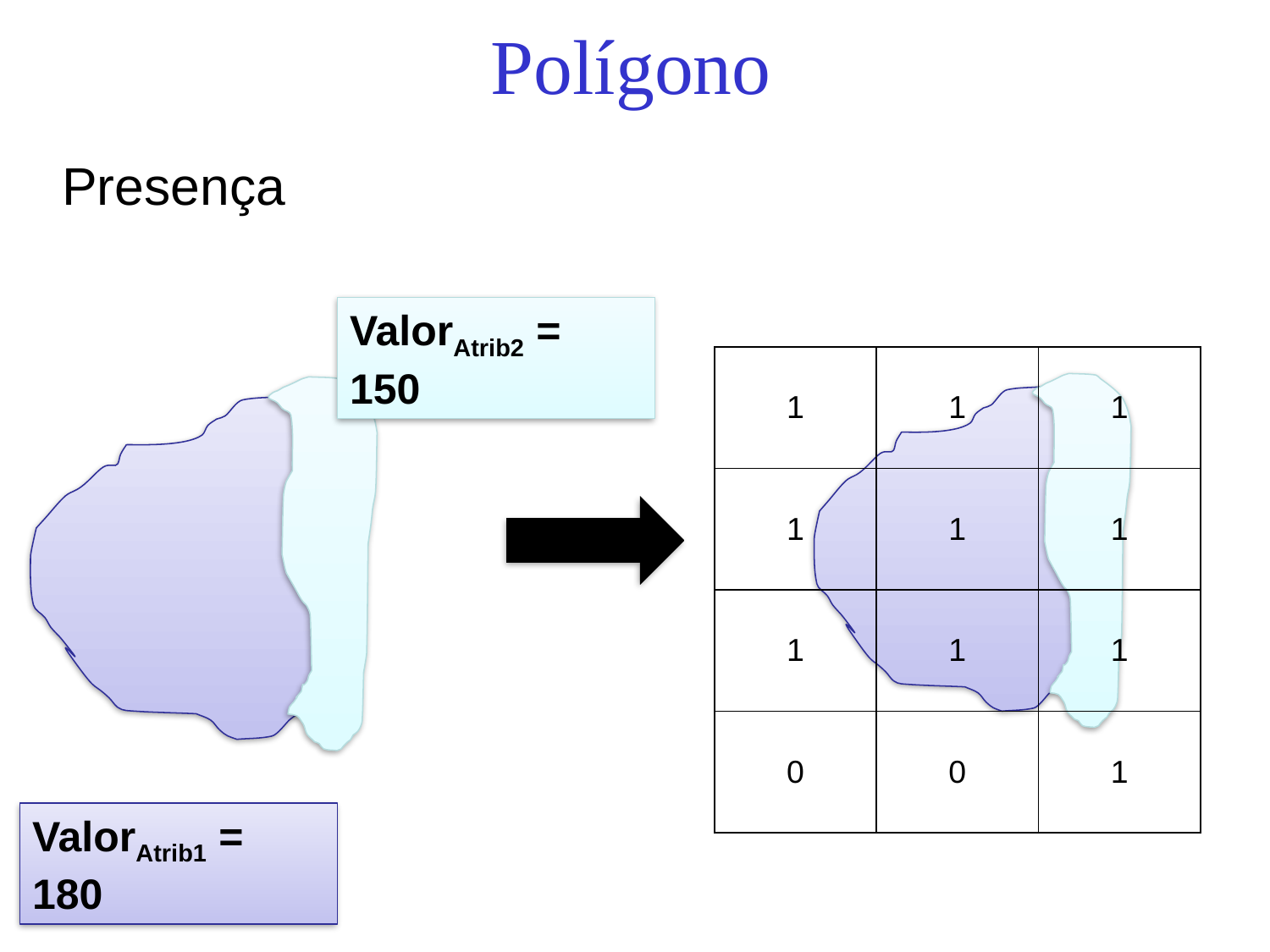

Polígono
Presença
ValorAtrib2 = 150
| 1 | 1 | 1 |
| --- | --- | --- |
| 1 | 1 | 1 |
| 1 | 1 | 1 |
| 0 | 0 | 1 |

ValorAtrib1 = 180